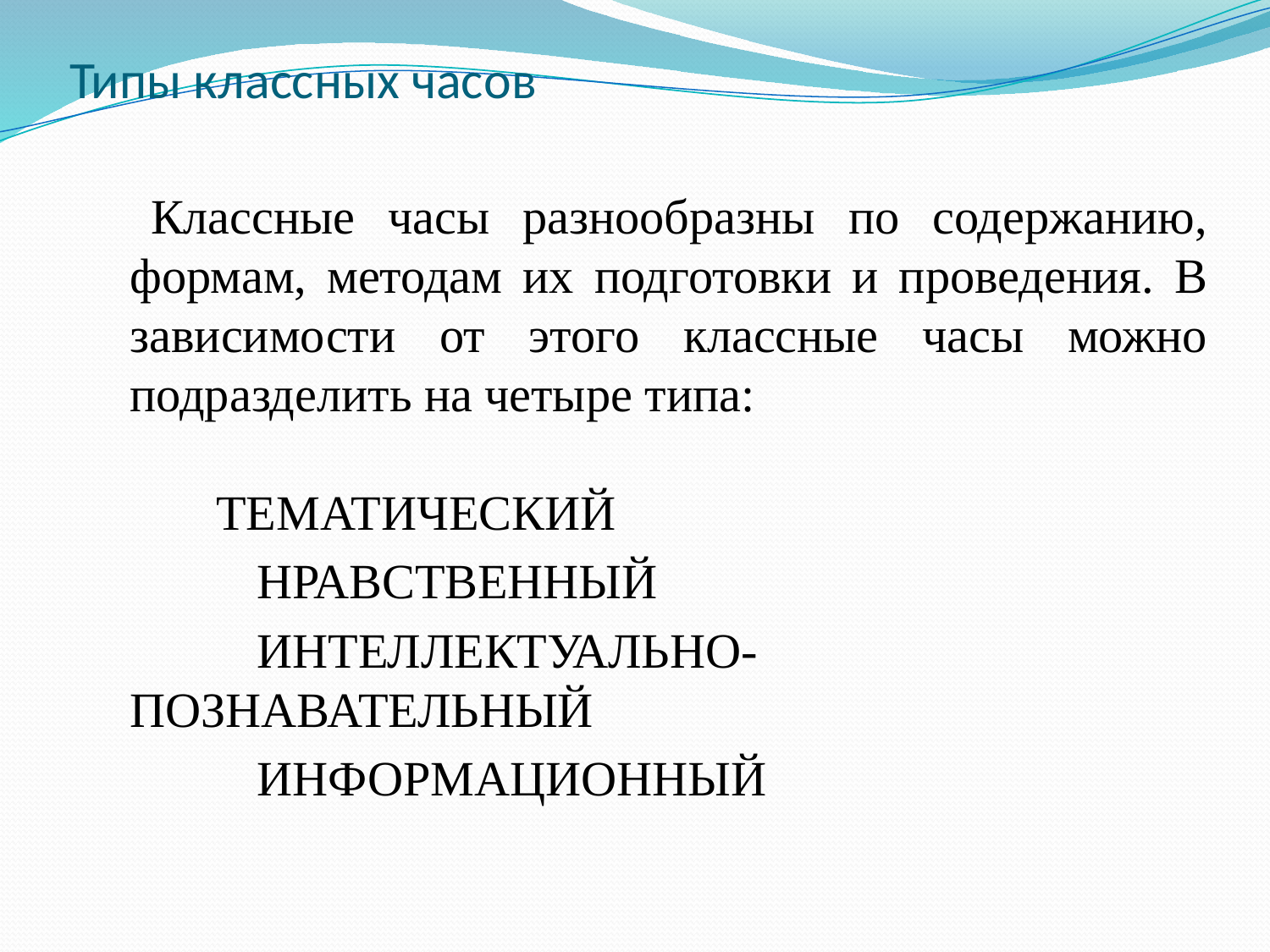

# Типы классных часов
 	Классные часы разнообразны по содержанию, формам, методам их подготовки и проведения. В зависимости от этого классные часы можно подразделить на четыре типа:

              ТЕМАТИЧЕСКИЙ
		НРАВСТВЕННЫЙ
		ИНТЕЛЛЕКТУАЛЬНО-ПОЗНАВАТЕЛЬНЫЙ
		ИНФОРМАЦИОННЫЙ